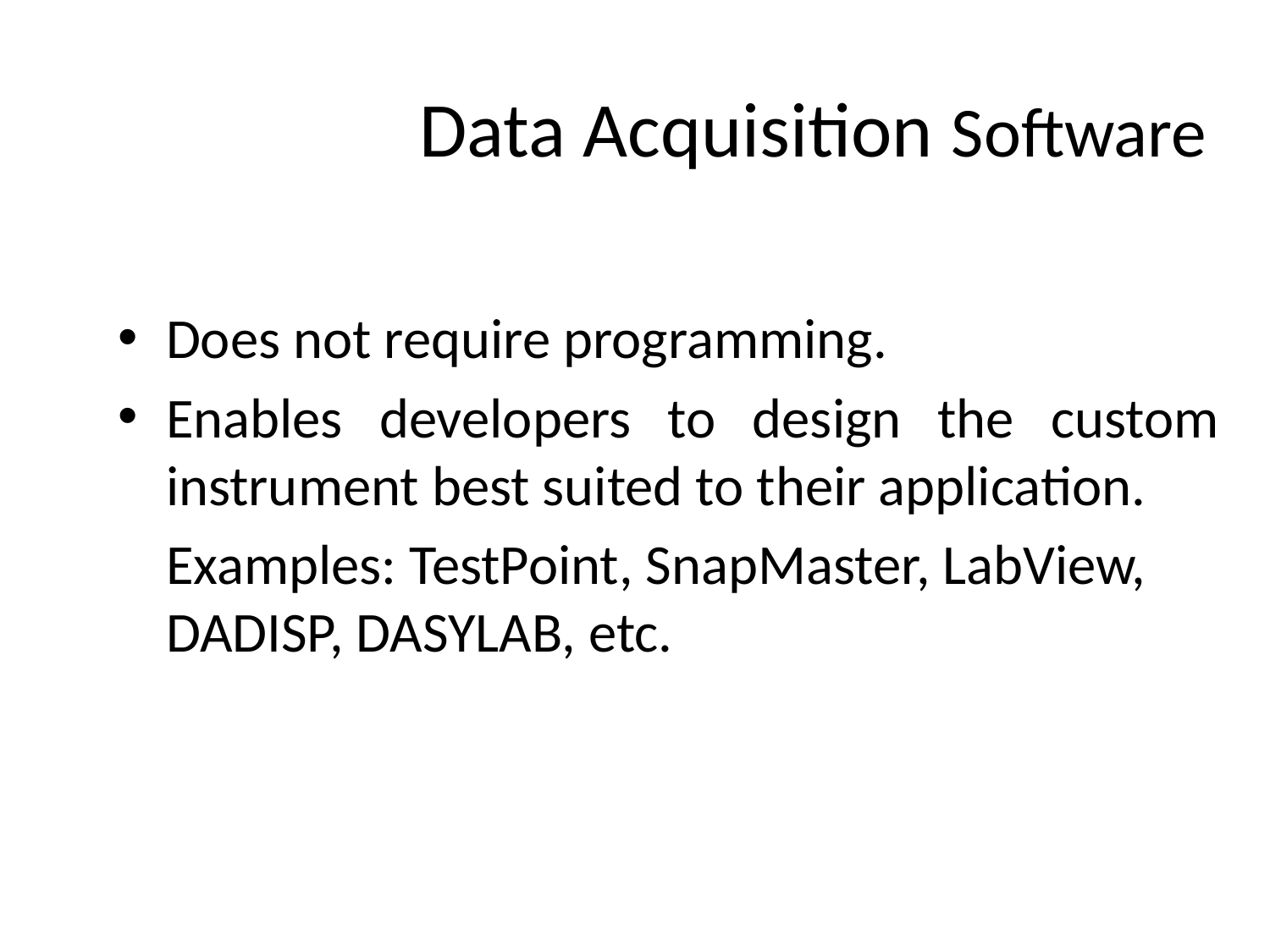

# Data Acquisition Software
Does not require programming.
Enables developers to design the custom instrument best suited to their application.
	Examples: TestPoint, SnapMaster, LabView, DADISP, DASYLAB, etc.